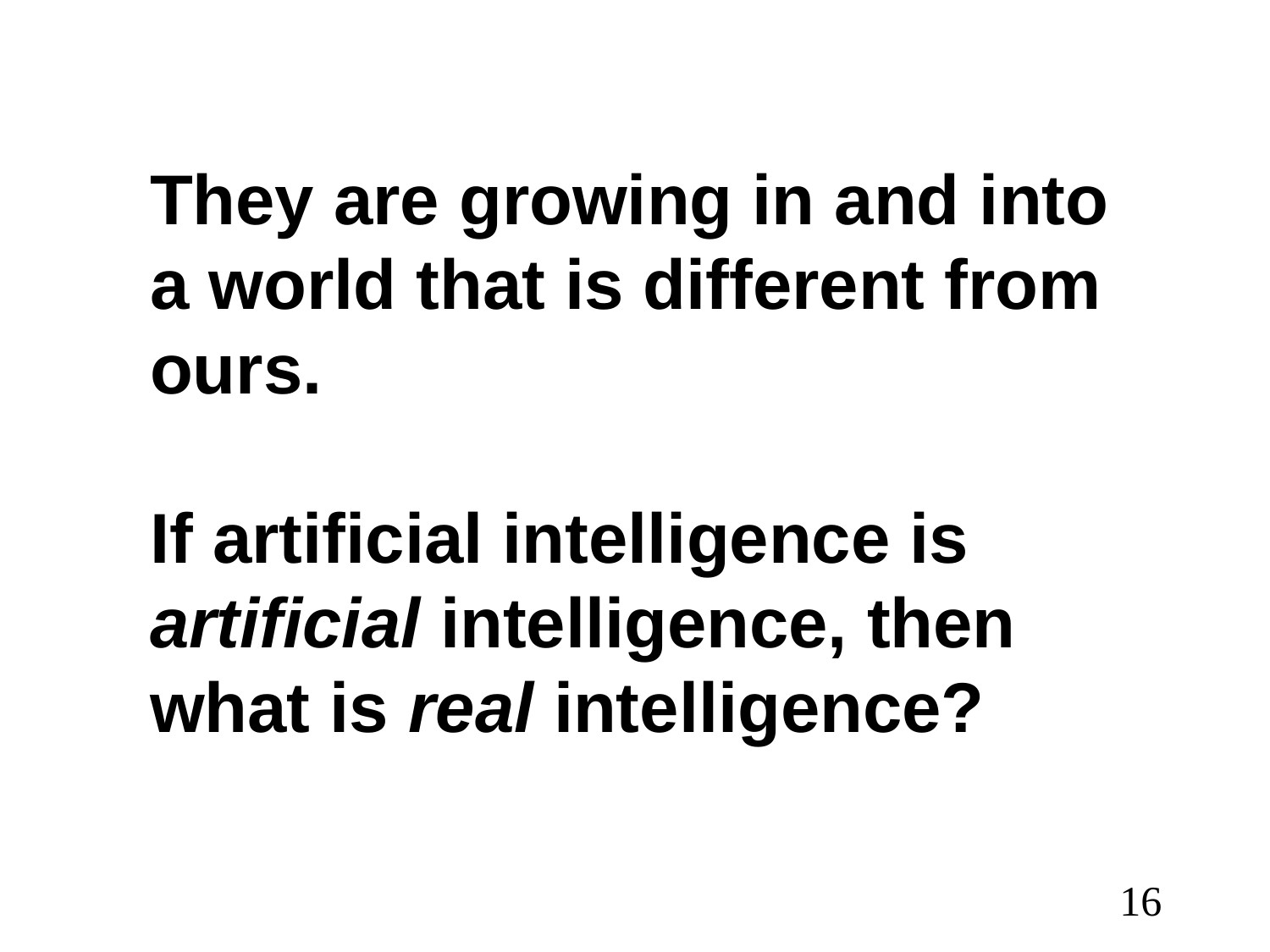

They are growing in and into a world that is different from ours.

If artificial intelligence is artificial intelligence, then what is real intelligence?

16